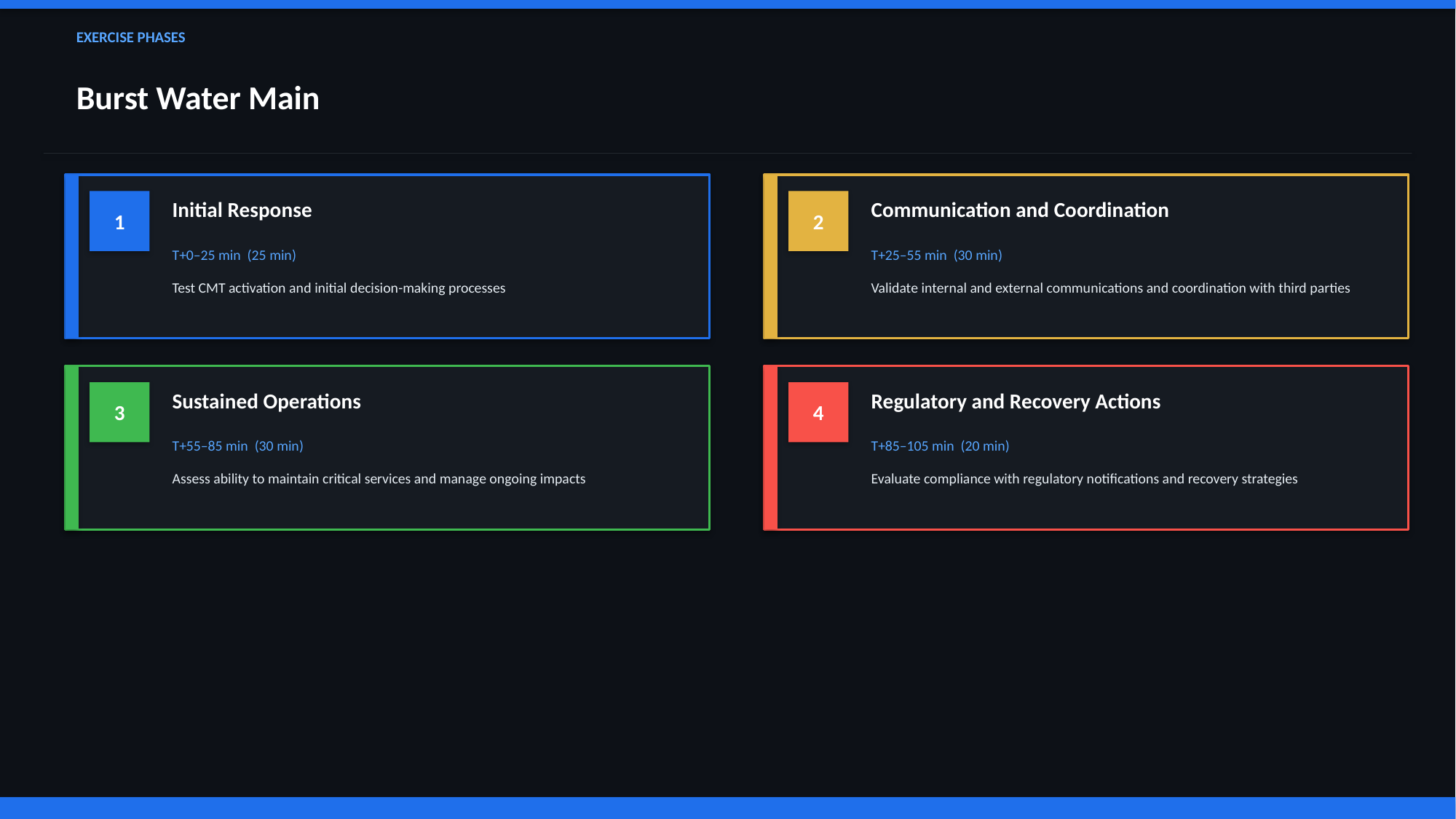

EXERCISE PHASES
Burst Water Main

1
Initial Response
2
Communication and Coordination
T+0–25 min  (25 min)
T+25–55 min  (30 min)
Test CMT activation and initial decision-making processes
Validate internal and external communications and coordination with third parties

3
Sustained Operations
4
Regulatory and Recovery Actions
T+55–85 min  (30 min)
T+85–105 min  (20 min)
Assess ability to maintain critical services and manage ongoing impacts
Evaluate compliance with regulatory notifications and recovery strategies